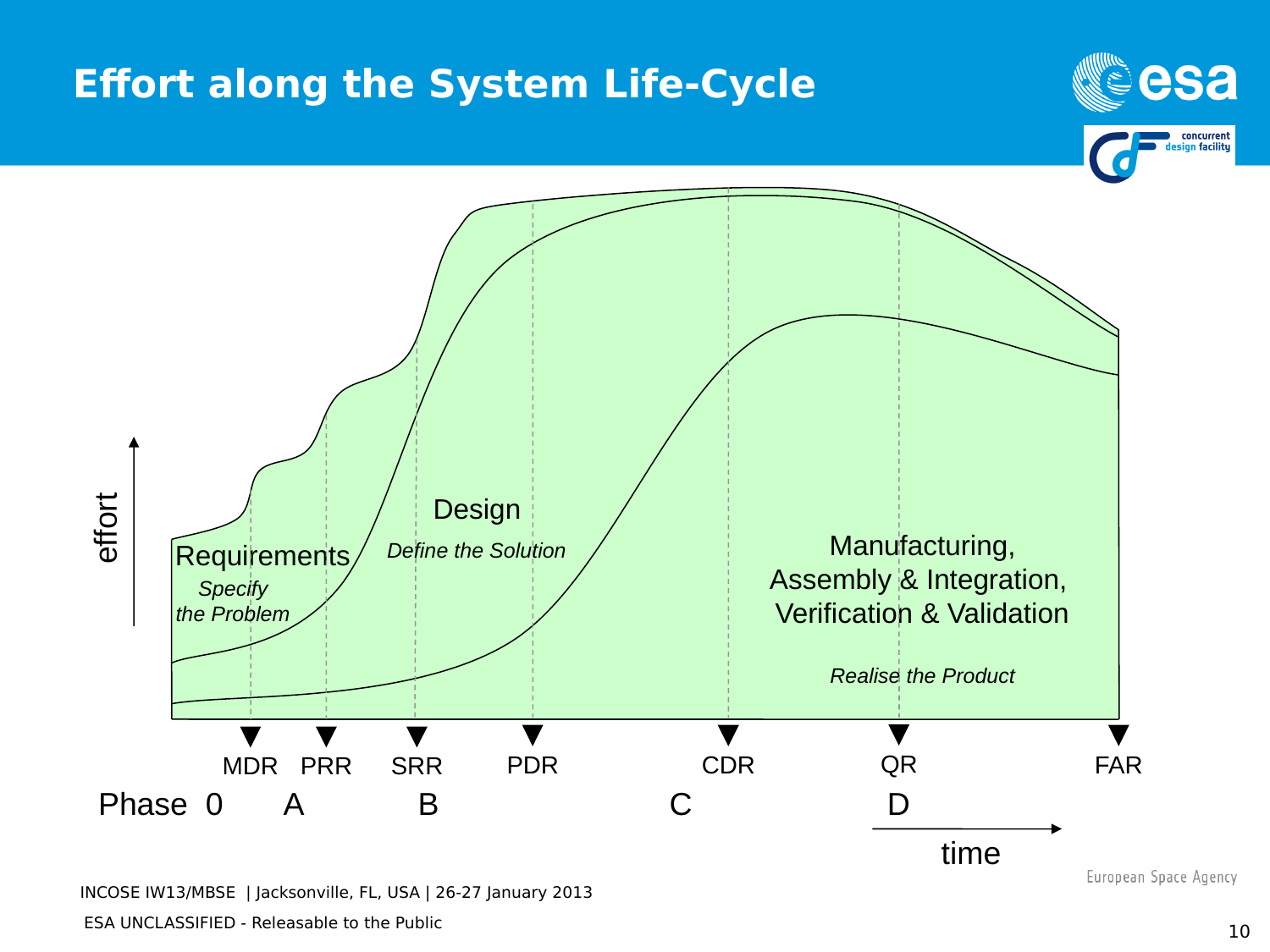

# Effort along the System Life-Cycle

Design

effort
Manufacturing,
Assembly & Integration,
Verification & Validation
Define the Solution
Requirements
Specify
the Problem
Realise the Product

QR
FAR
PDR
CDR
MDR
PRR
SRR
Phase  0       A             B                          C                      D
time

INCOSE IW13/MBSE  | Jacksonville, FL, USA | 26-27 January 2013
10